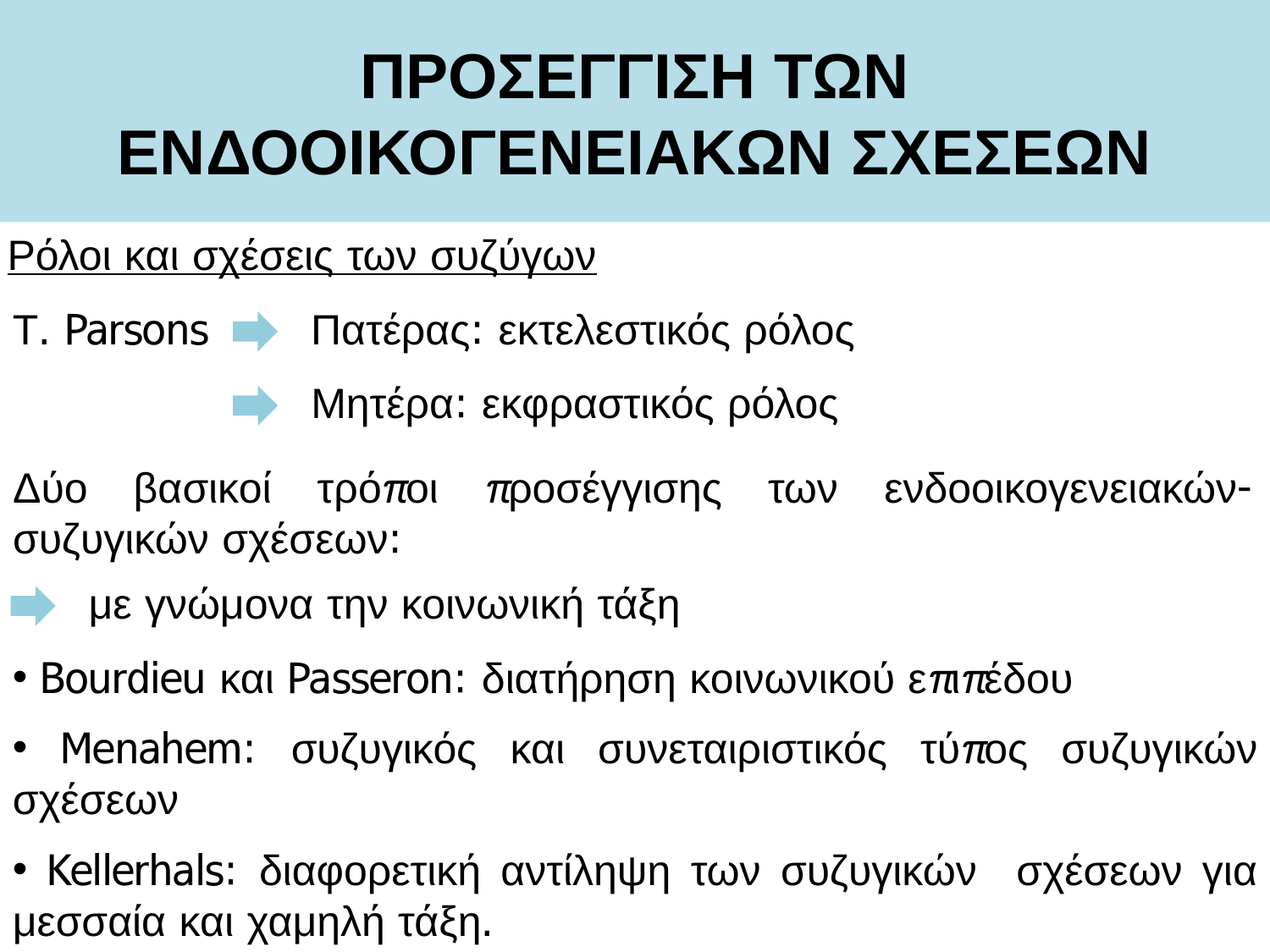

# ΠΡΟΣΕΓΓΙΣΗ ΤΩΝ ΕΝΔΟΟΙΚΟΓΕΝΕΙΑΚΩΝ ΣΧΕΣΕΩΝ
Ρόλοι και σχέσεις των συζύγων
Τ. Parsons
Πατέρας: εκτελεστικός ρόλος

Μητέρα: εκφραστικός ρόλος

Δύο βασικοί τρόποι προσέγγισης των ενδοοικογενειακών-συζυγικών σχέσεων:
με γνώμονα την κοινωνική τάξη

 Bourdieu και Passeron: διατήρηση κοινωνικού επιπέδου
 Menahem: συζυγικός και συνεταιριστικός τύπος συζυγικών σχέσεων
 Kellerhals: διαφορετική αντίληψη των συζυγικών  σχέσεων για μεσσαία και χαμηλή τάξη.